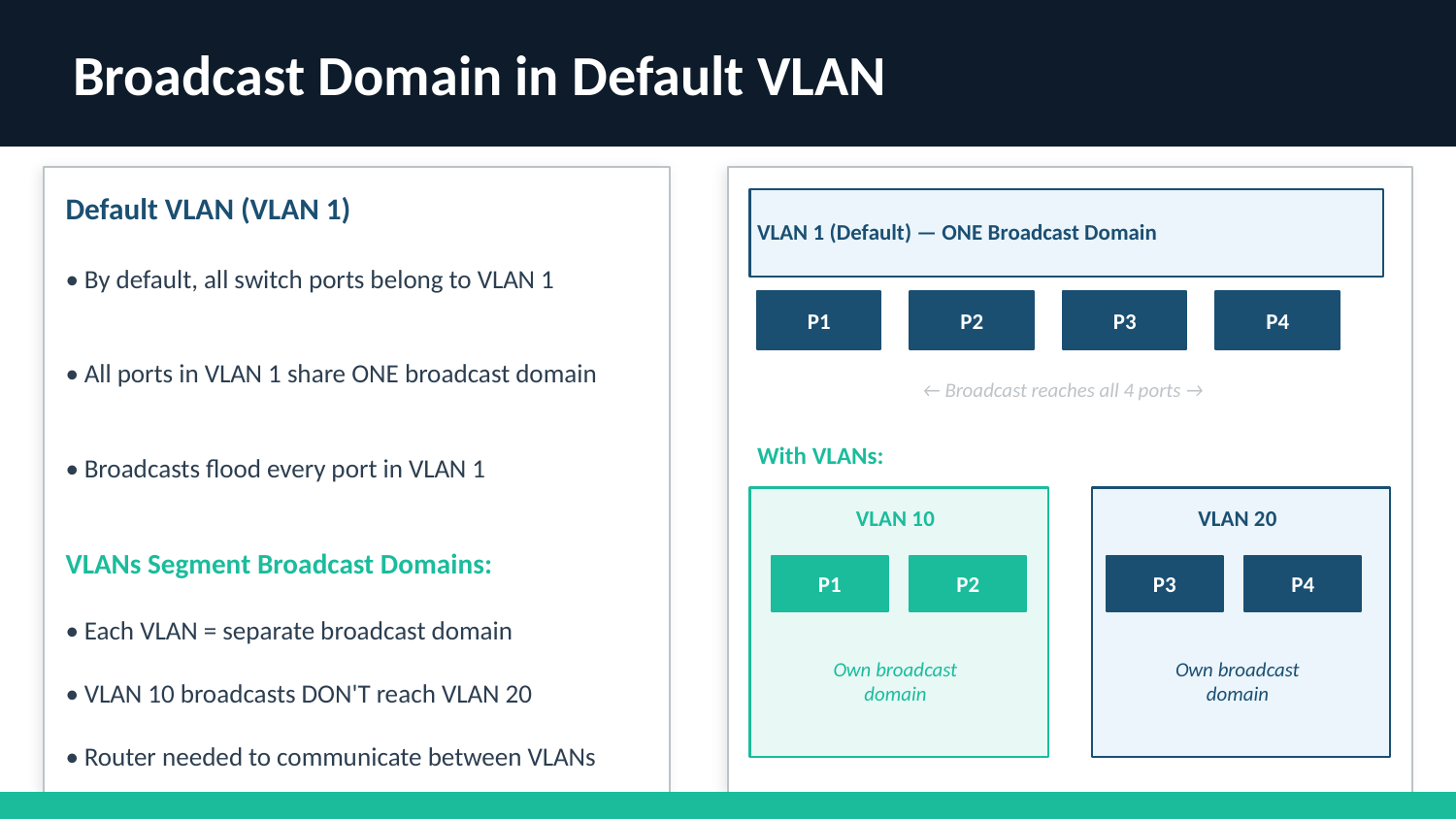

Broadcast Domain in Default VLAN

Default VLAN (VLAN 1)

• By default, all switch ports belong to VLAN 1

• All ports in VLAN 1 share ONE broadcast domain

• Broadcasts flood every port in VLAN 1

VLANs Segment Broadcast Domains:

• Each VLAN = separate broadcast domain

• VLAN 10 broadcasts DON'T reach VLAN 20

• Router needed to communicate between VLANs

VLAN 1 (Default) — ONE Broadcast Domain

P1

P2

P3

P4
← Broadcast reaches all 4 ports →
With VLANs:

VLAN 10
VLAN 20

P1

P2

P3

P4
Own broadcast
domain
Own broadcast
domain